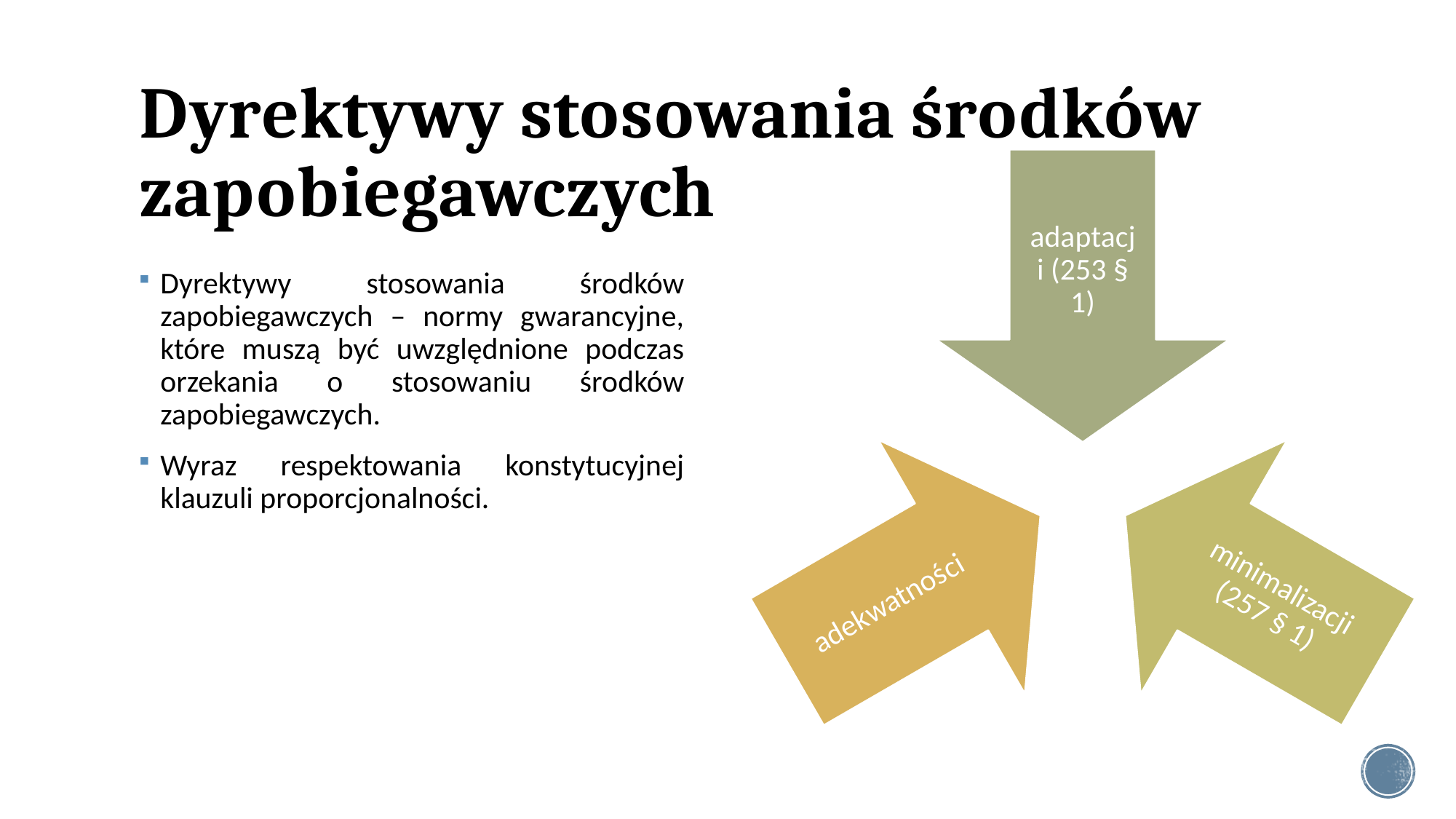

# Dyrektywy stosowania środków zapobiegawczych
adaptacji (253 § 1)
minimalizacji (257 § 1)
adekwatności
Dyrektywy stosowania środków zapobiegawczych – normy gwarancyjne, które muszą być uwzględnione podczas orzekania o stosowaniu środków zapobiegawczych.
Wyraz respektowania konstytucyjnej klauzuli proporcjonalności.